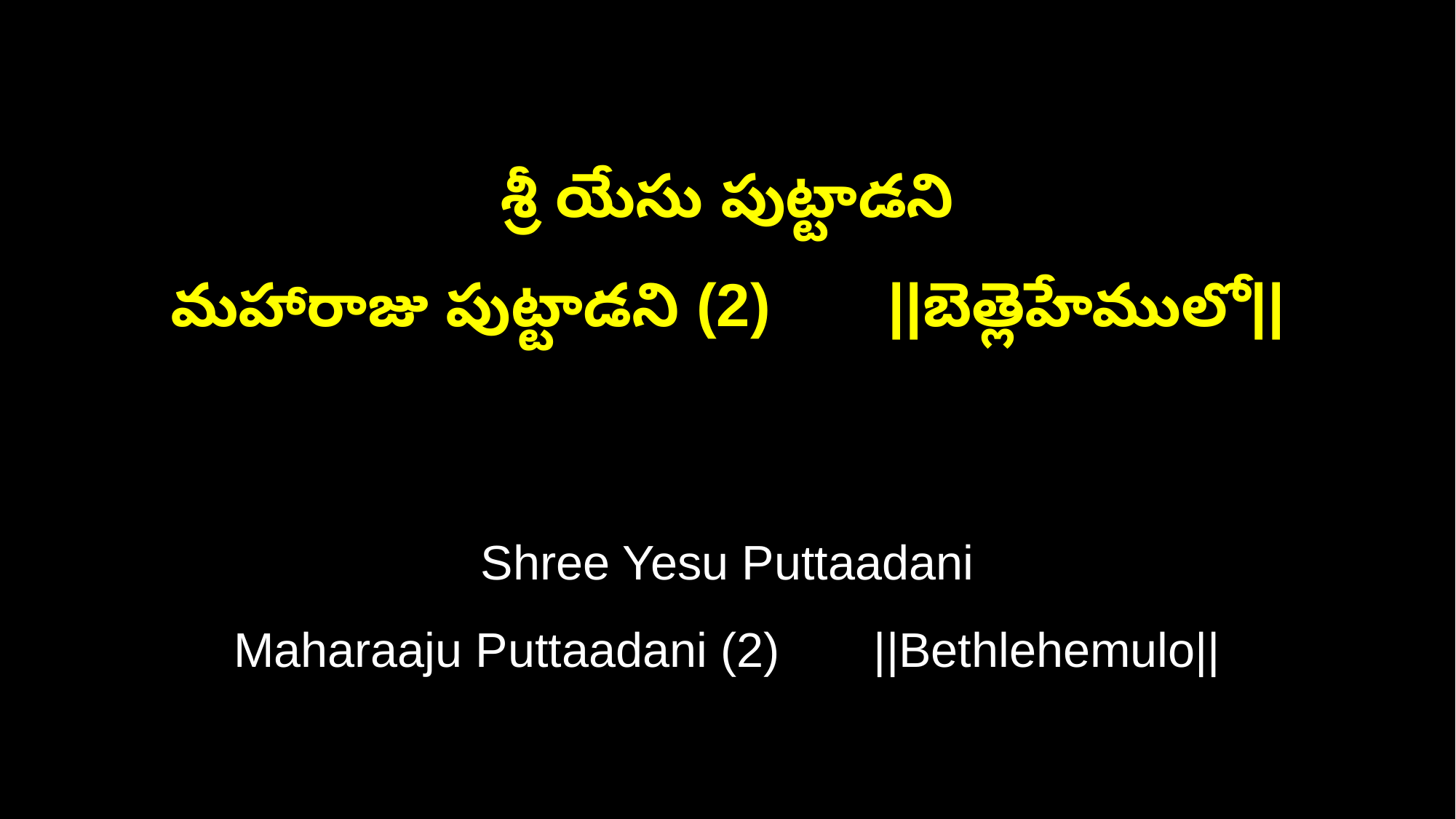

శ్రీ యేసు పుట్టాడని
మహారాజు పుట్టాడని (2)       ||బెత్లెహేములో||
Shree Yesu Puttaadani
Maharaaju Puttaadani (2)       ||Bethlehemulo||